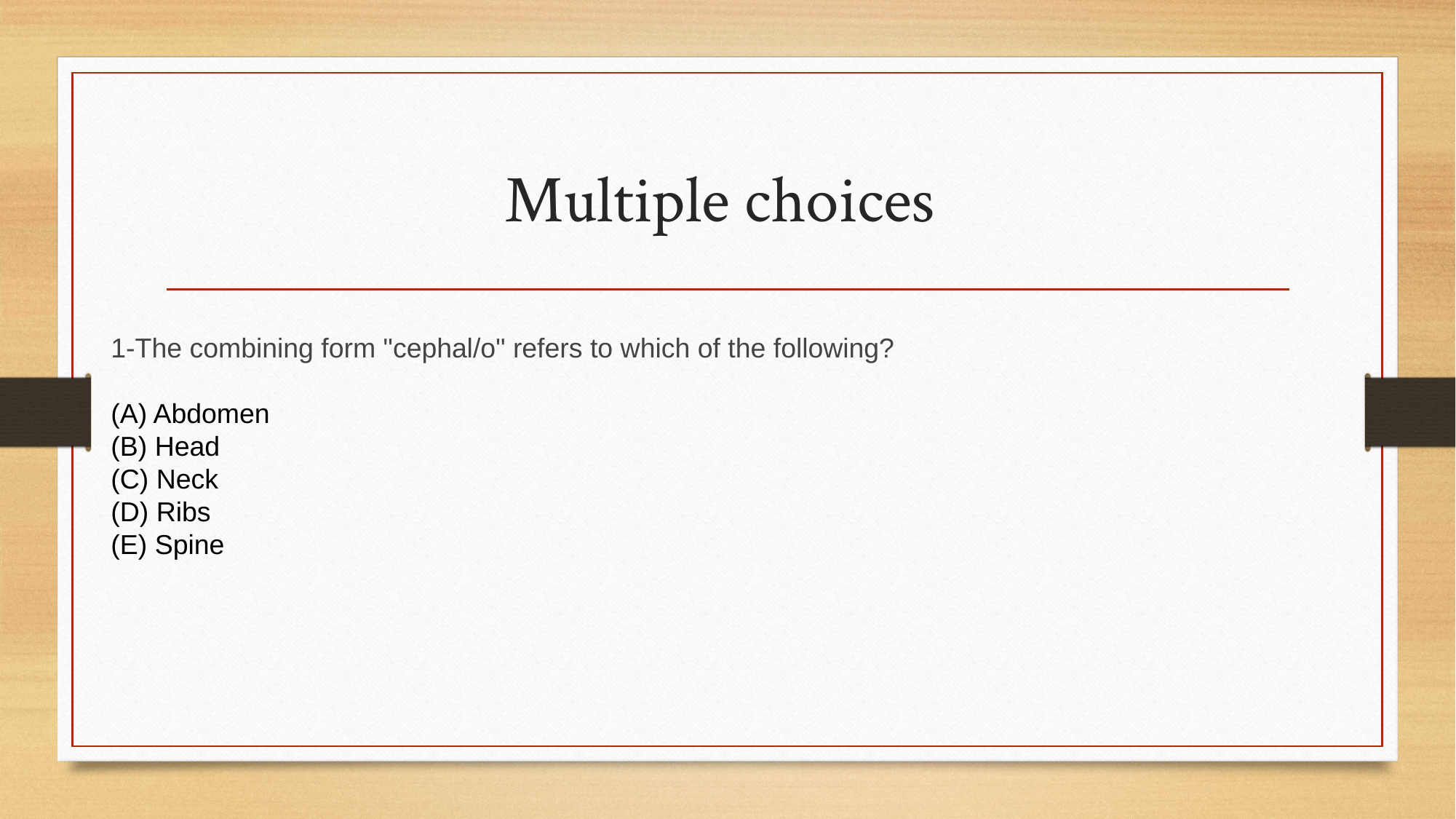

# Multiple choices
1-The combining form "cephal/o" refers to which of the following?

(A) Abdomen
(B) Head
(C) Neck
(D) Ribs
(E) Spine